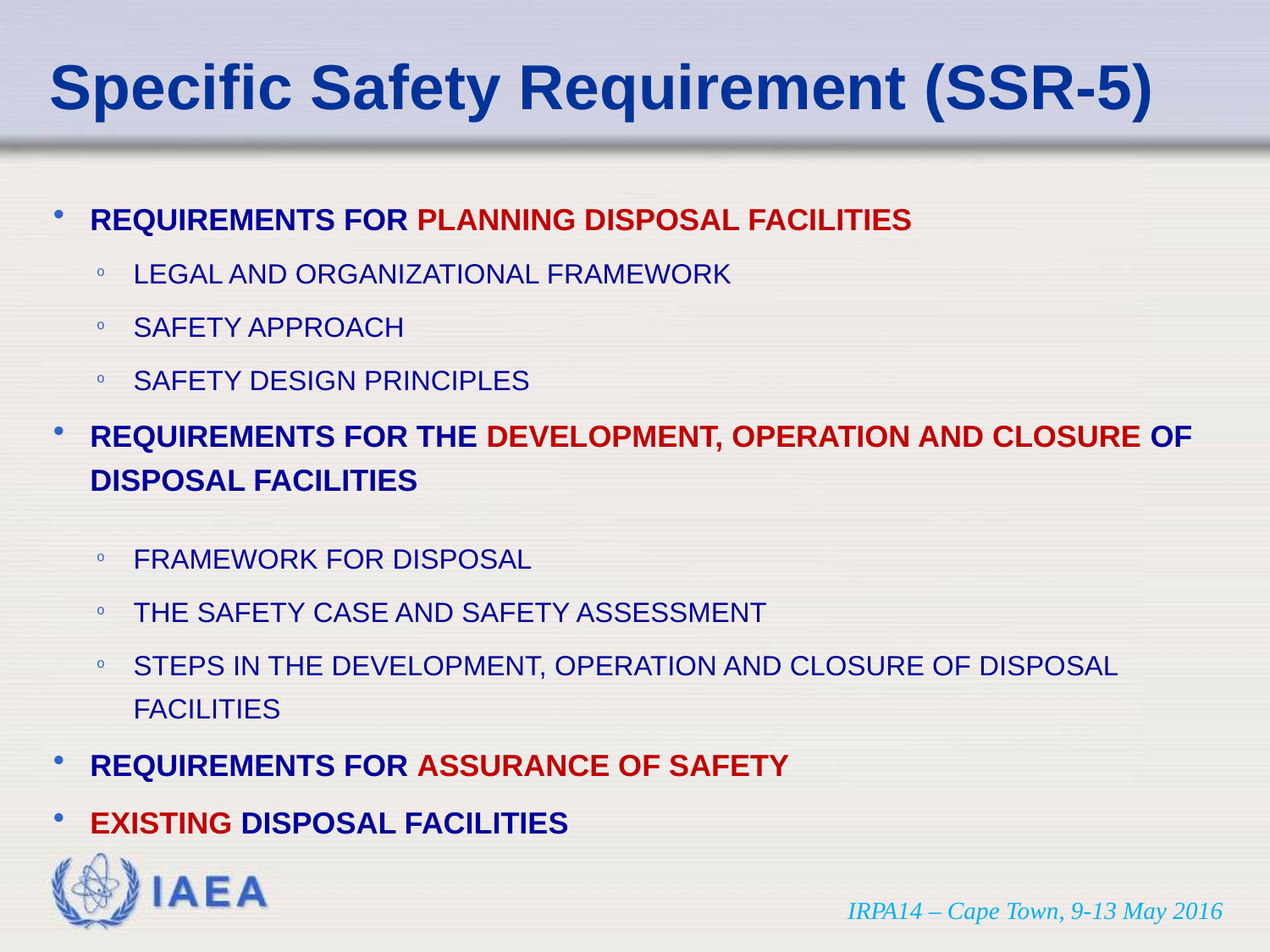

# Specific Safety Requirement (SSR-5)
REQUIREMENTS FOR PLANNING DISPOSAL FACILITIES
LEGAL AND ORGANIZATIONAL FRAMEWORK
SAFETY APPROACH
SAFETY DESIGN PRINCIPLES
REQUIREMENTS FOR THE DEVELOPMENT, OPERATION AND CLOSURE OF DISPOSAL FACILITIES

FRAMEWORK FOR DISPOSAL
THE SAFETY CASE AND SAFETY ASSESSMENT
STEPS IN THE DEVELOPMENT, OPERATION AND CLOSURE OF DISPOSAL FACILITIES
REQUIREMENTS FOR ASSURANCE OF SAFETY
EXISTING DISPOSAL FACILITIES
IRPA14 – Cape Town, 9-13 May 2016